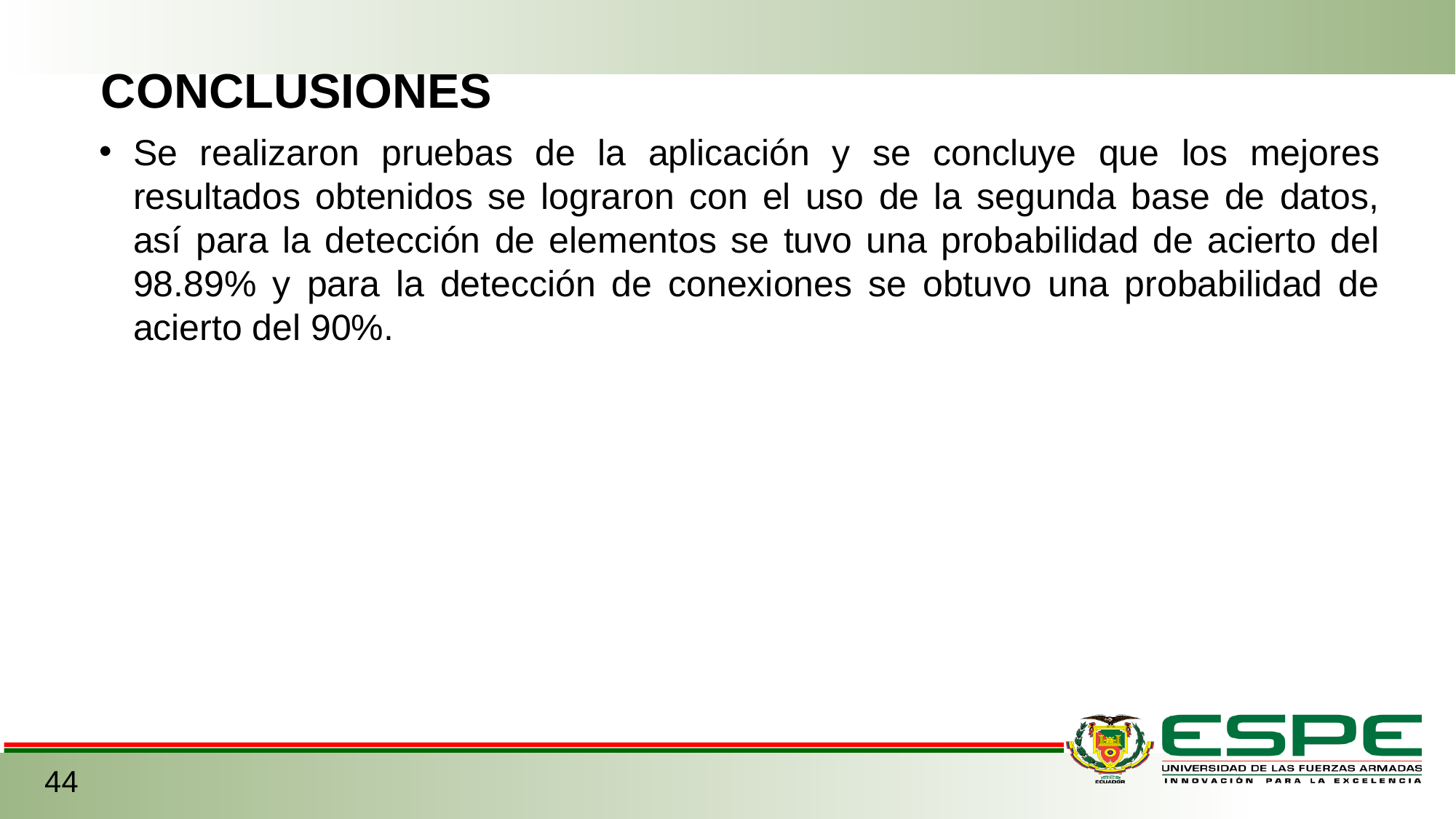

CONCLUSIONES
Se realizaron pruebas de la aplicación y se concluye que los mejores resultados obtenidos se lograron con el uso de la segunda base de datos, así para la detección de elementos se tuvo una probabilidad de acierto del 98.89% y para la detección de conexiones se obtuvo una probabilidad de acierto del 90%.
44